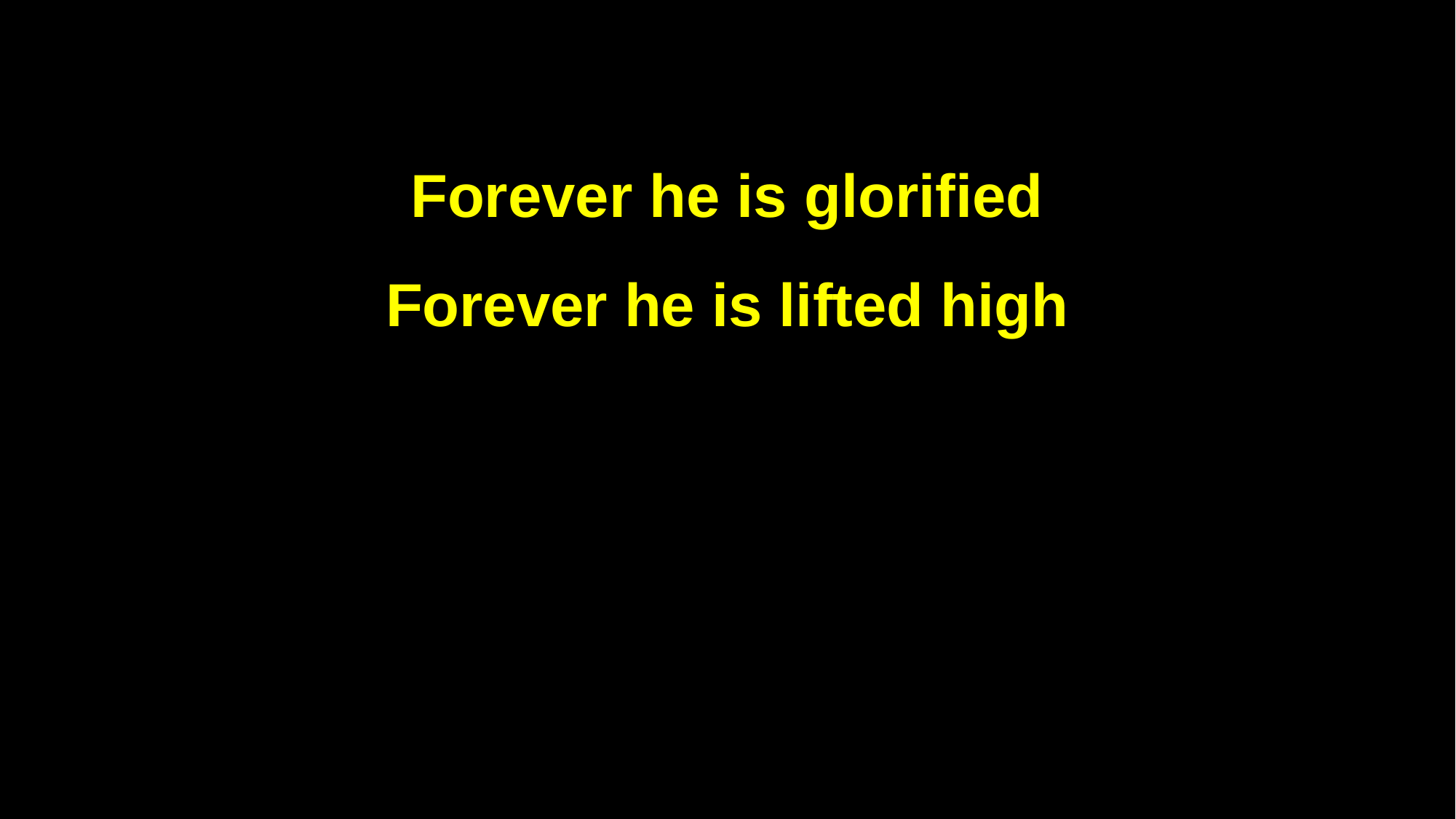

Forever he is glorified
Forever he is lifted high